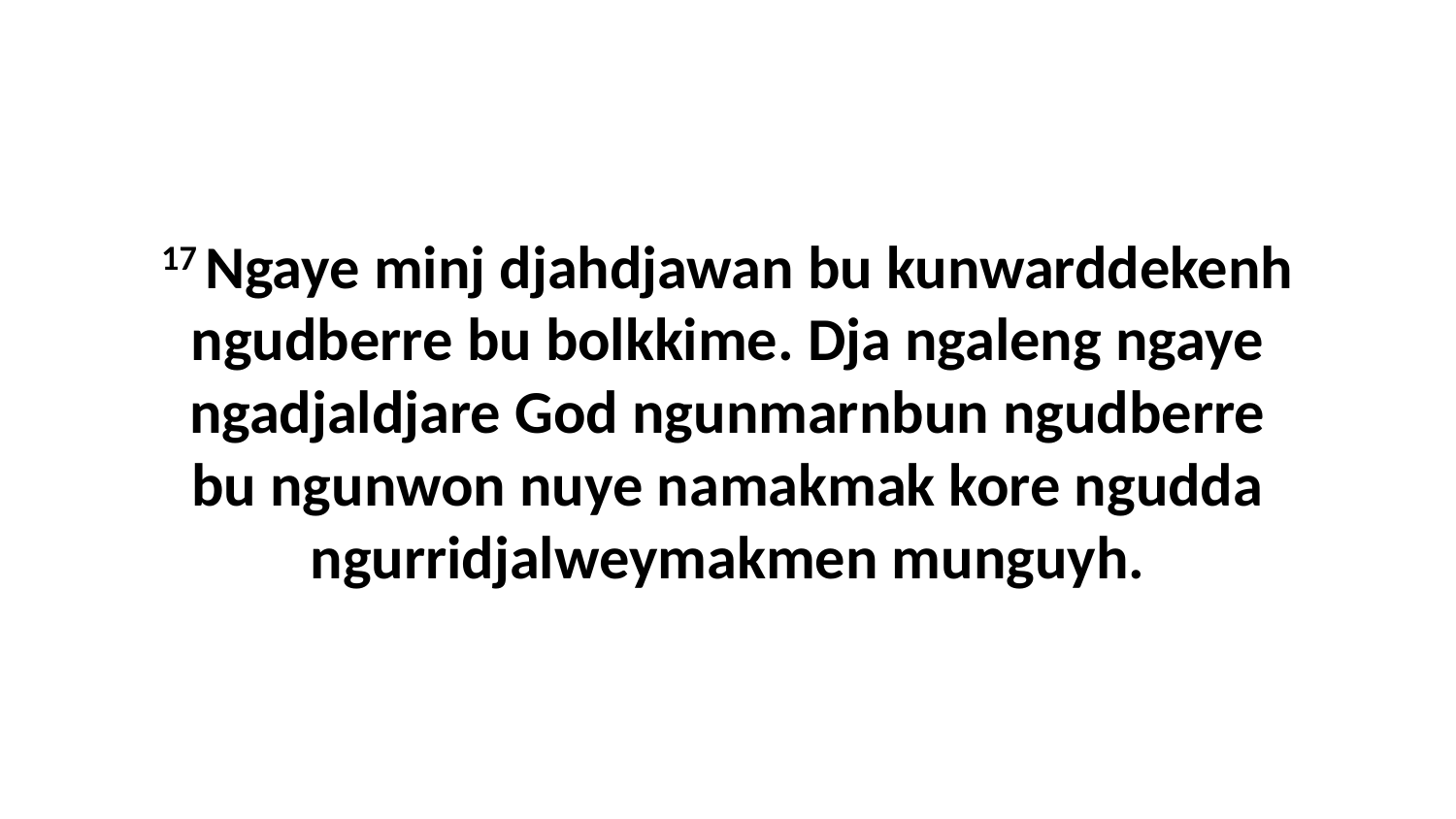

17 Ngaye minj djahdjawan bu kunwarddekenh ngudberre bu bolkkime. Dja ngaleng ngaye ngadjaldjare God ngunmarnbun ngudberre bu ngunwon nuye namakmak kore ngudda ngurridjalweymakmen munguyh.